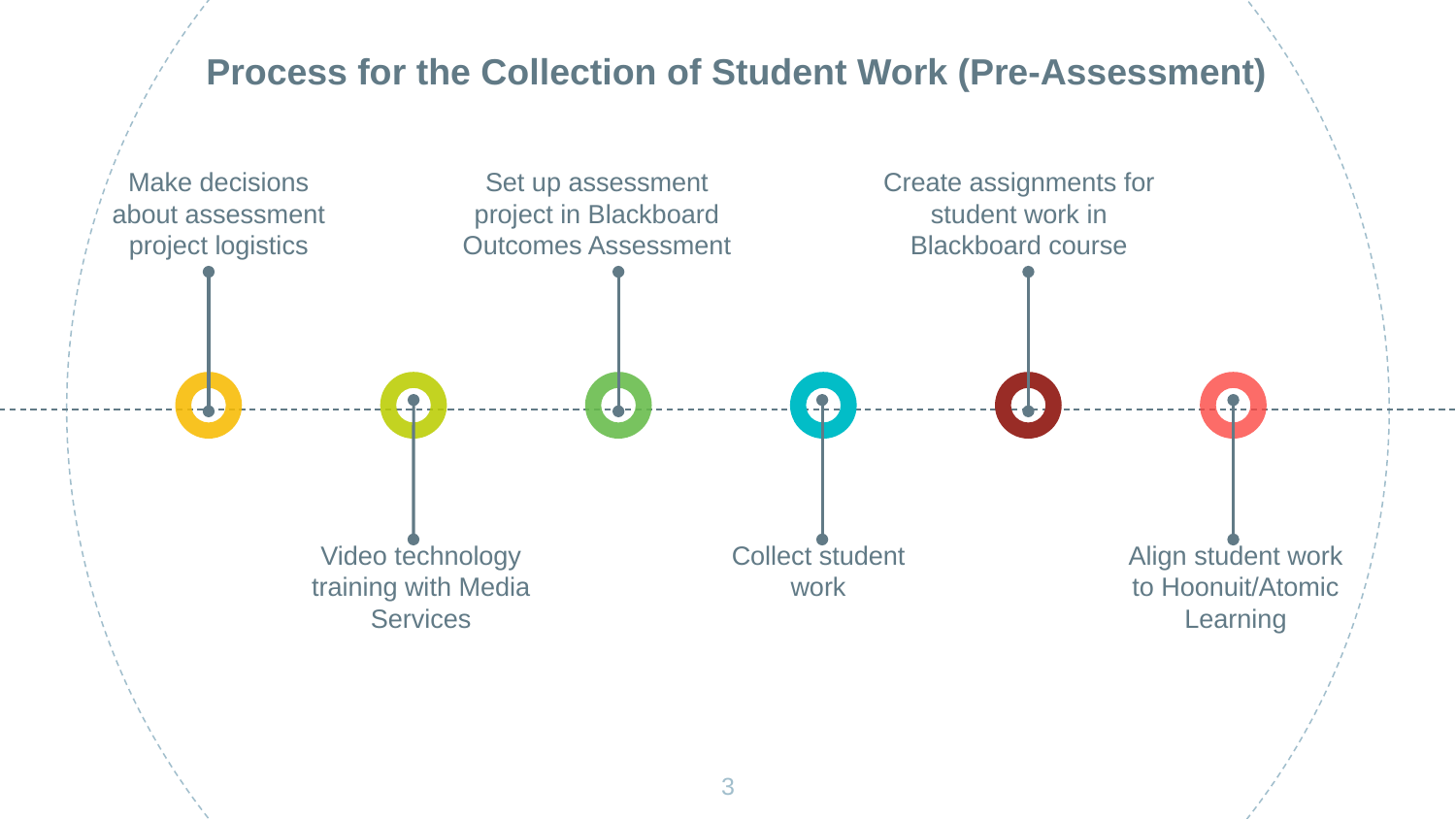

Process for the Collection of Student Work (Pre-Assessment)

Make decisions about assessment project logistics

Set up assessment project in Blackboard Outcomes Assessment

Create assignments for student work in Blackboard course

Video technology training with Media Services

Collect student work

Align student work to Hoonuit/Atomic Learning

3